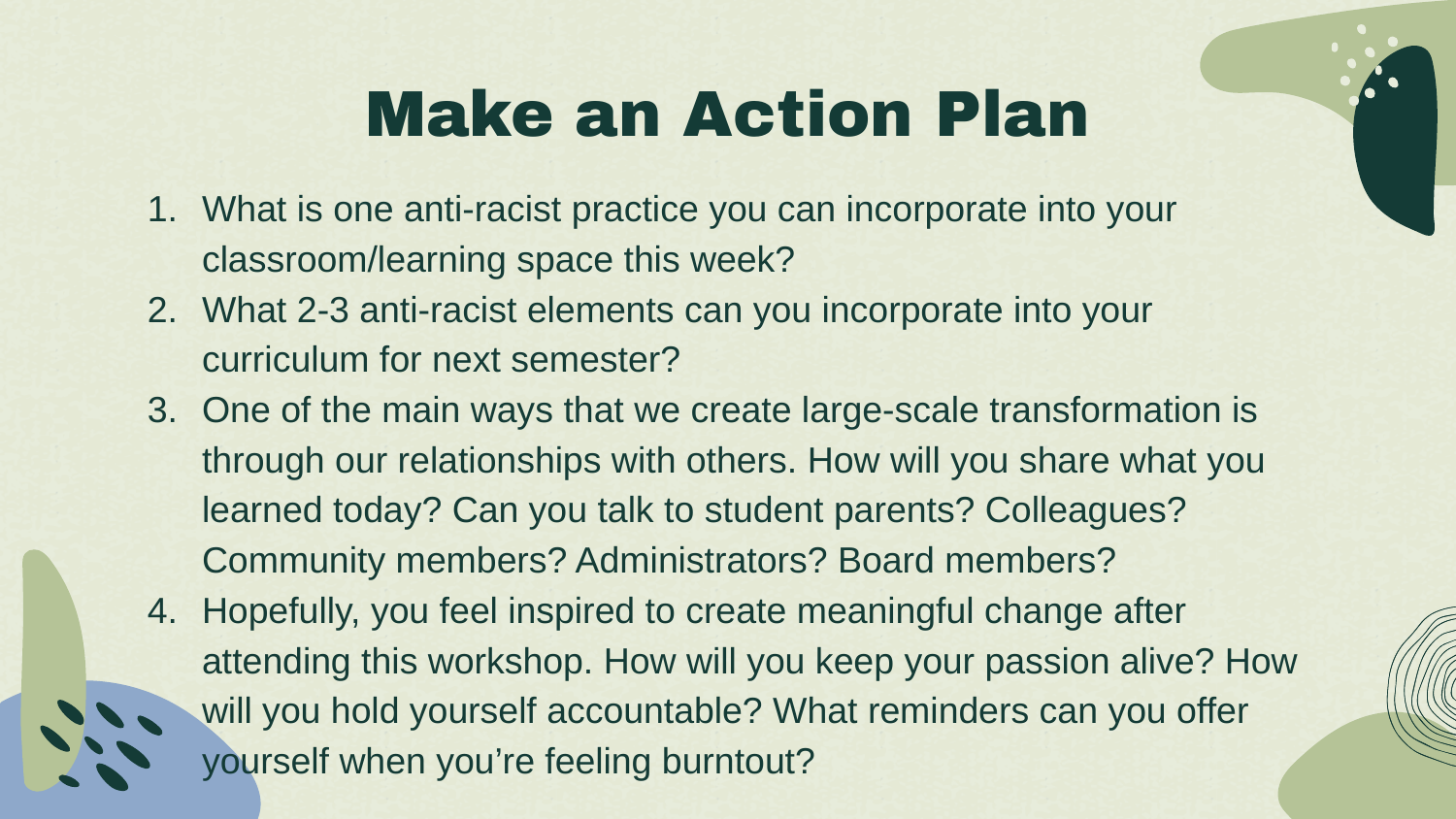

# Make an Action Plan
What is one anti-racist practice you can incorporate into your classroom/learning space this week?
What 2-3 anti-racist elements can you incorporate into your curriculum for next semester?
One of the main ways that we create large-scale transformation is through our relationships with others. How will you share what you learned today? Can you talk to student parents? Colleagues? Community members? Administrators? Board members?
Hopefully, you feel inspired to create meaningful change after attending this workshop. How will you keep your passion alive? How will you hold yourself accountable? What reminders can you offer yourself when you’re feeling burntout?